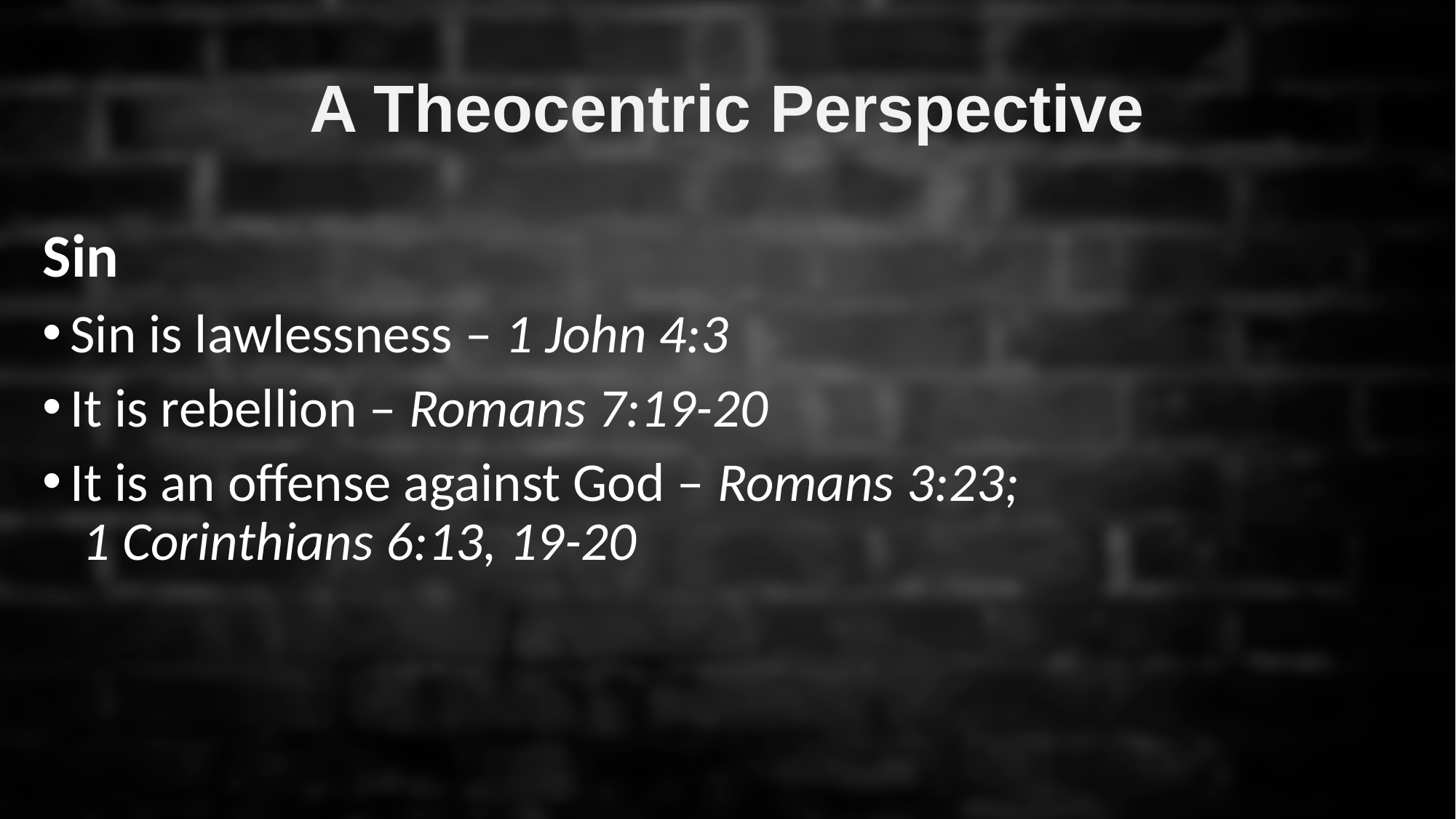

# A Theocentric Perspective
Sin
Sin is lawlessness – 1 John 4:3
It is rebellion – Romans 7:19-20
It is an offense against God – Romans 3:23;                                 1 Corinthians 6:13, 19-20